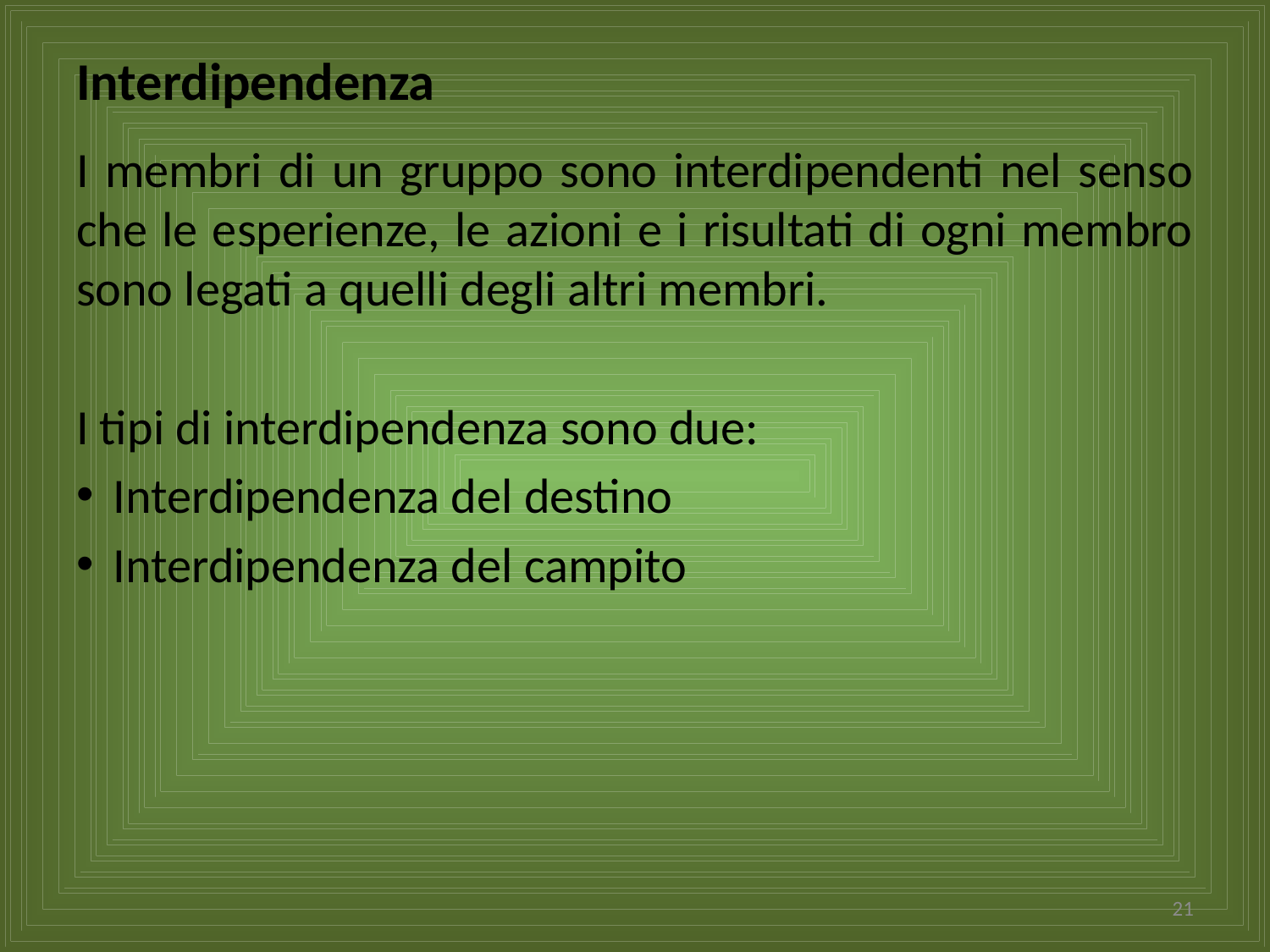

# Interdipendenza
I membri di un gruppo sono interdipendenti nel senso che le esperienze, le azioni e i risultati di ogni membro sono legati a quelli degli altri membri.

I tipi di interdipendenza sono due:
Interdipendenza del destino
Interdipendenza del campito
21